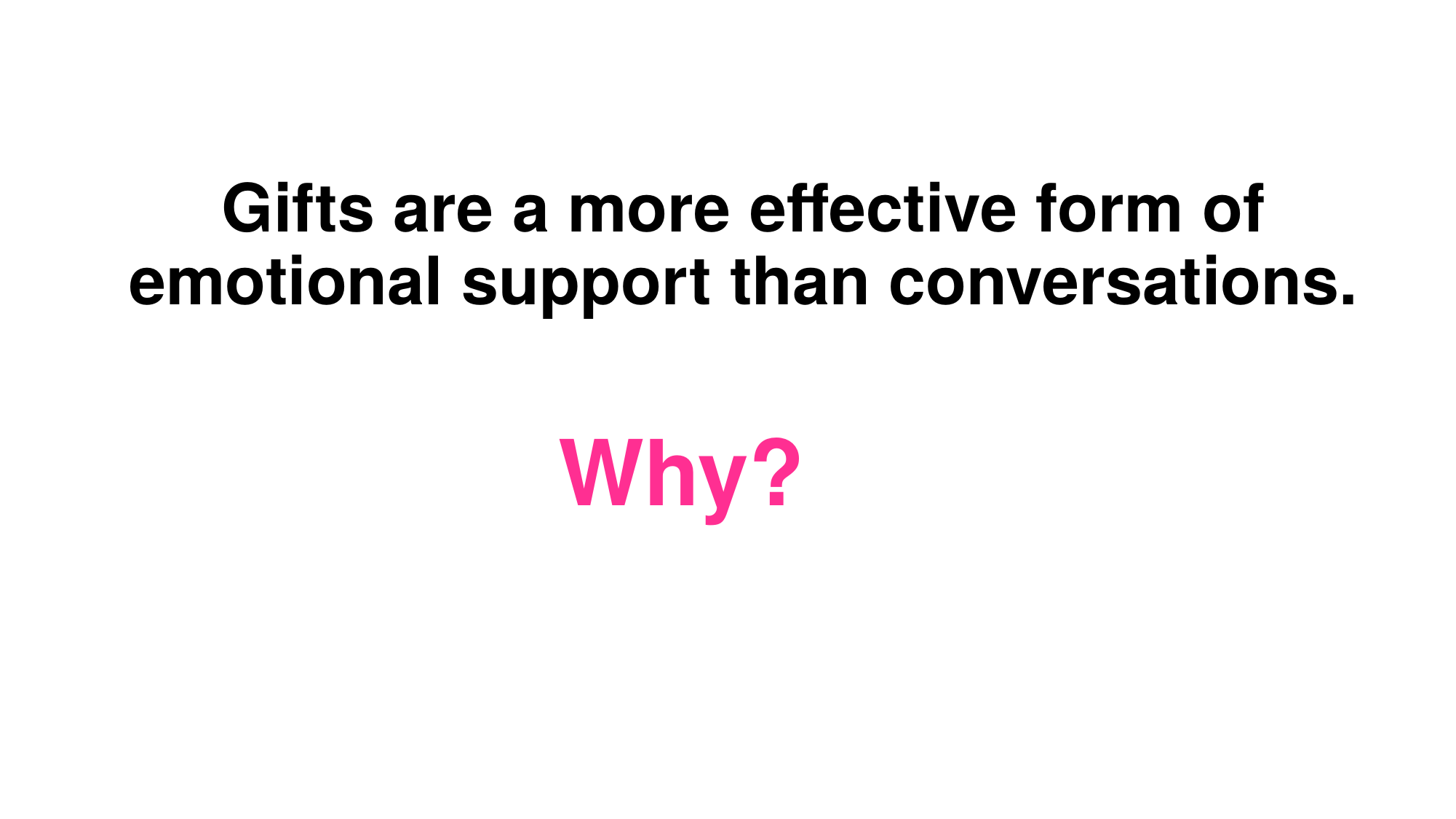

# Gifts are a more effective form of emotional support than conversations.
Why?